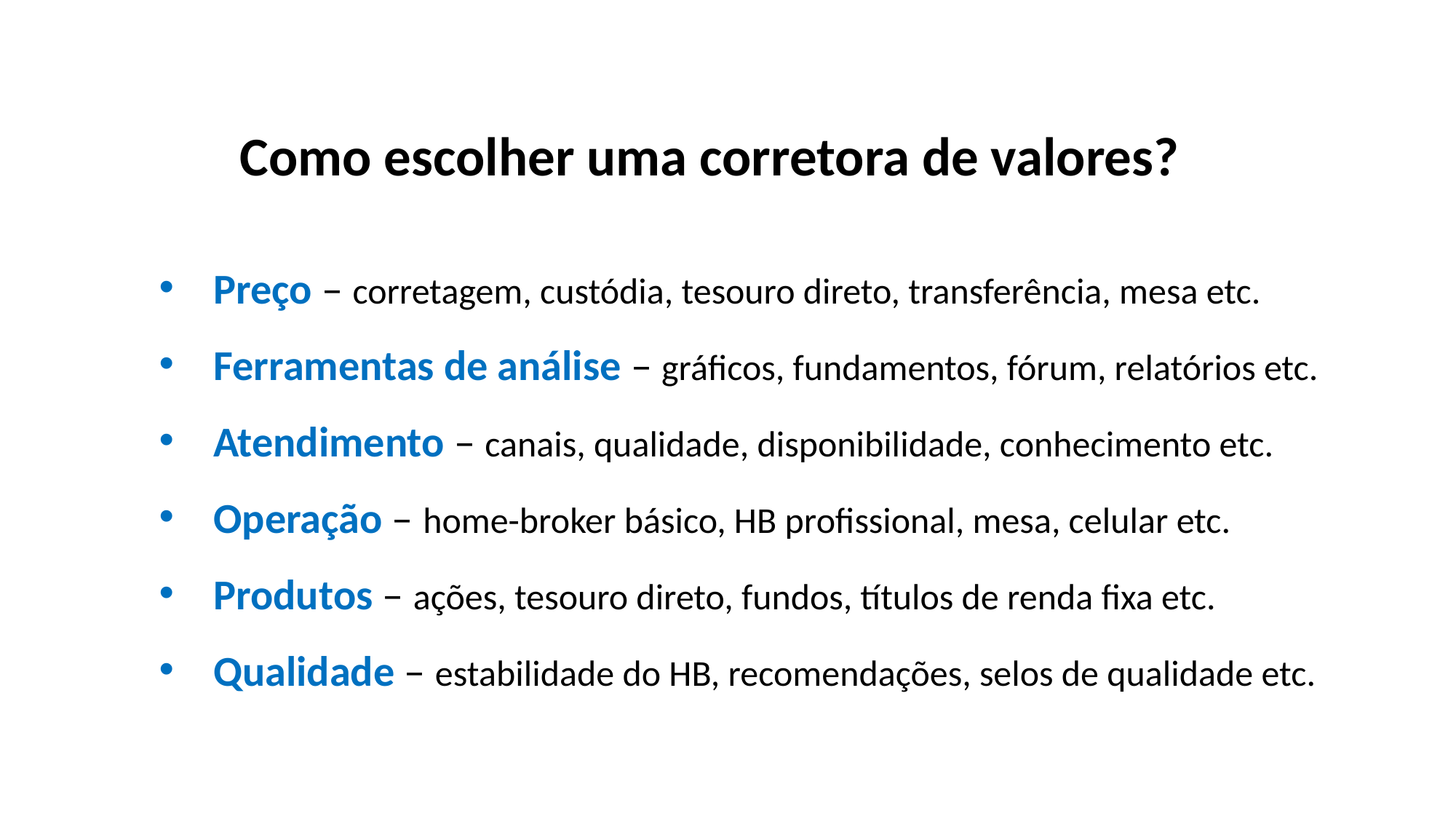

Como escolher uma corretora de valores?
Preço – corretagem, custódia, tesouro direto, transferência, mesa etc.
Ferramentas de análise – gráficos, fundamentos, fórum, relatórios etc.
Atendimento – canais, qualidade, disponibilidade, conhecimento etc.
Operação – home-broker básico, HB profissional, mesa, celular etc.
Produtos – ações, tesouro direto, fundos, títulos de renda fixa etc.
Qualidade – estabilidade do HB, recomendações, selos de qualidade etc.